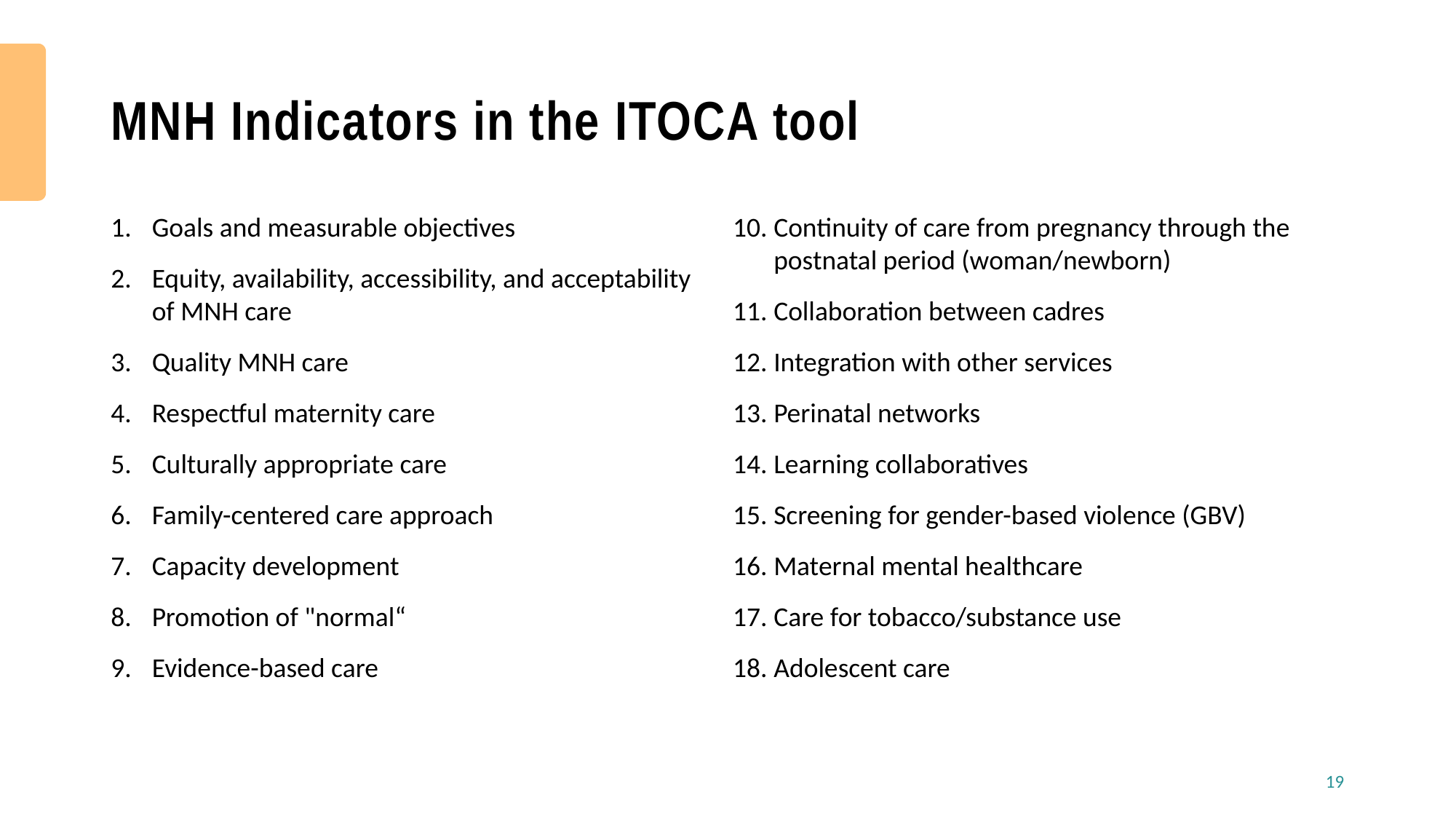

# MNH Indicators in the ITOCA tool
Goals and measurable objectives
Equity, availability, accessibility, and acceptability of MNH care
Quality MNH care
Respectful maternity care
Culturally appropriate care
Family-centered care approach
Capacity development
Promotion of "normal“
Evidence-based care
Continuity of care from pregnancy through the postnatal period (woman/newborn)
Collaboration between cadres
Integration with other services
Perinatal networks
Learning collaboratives
Screening for gender-based violence (GBV)
Maternal mental healthcare
Care for tobacco/substance use
Adolescent care
19